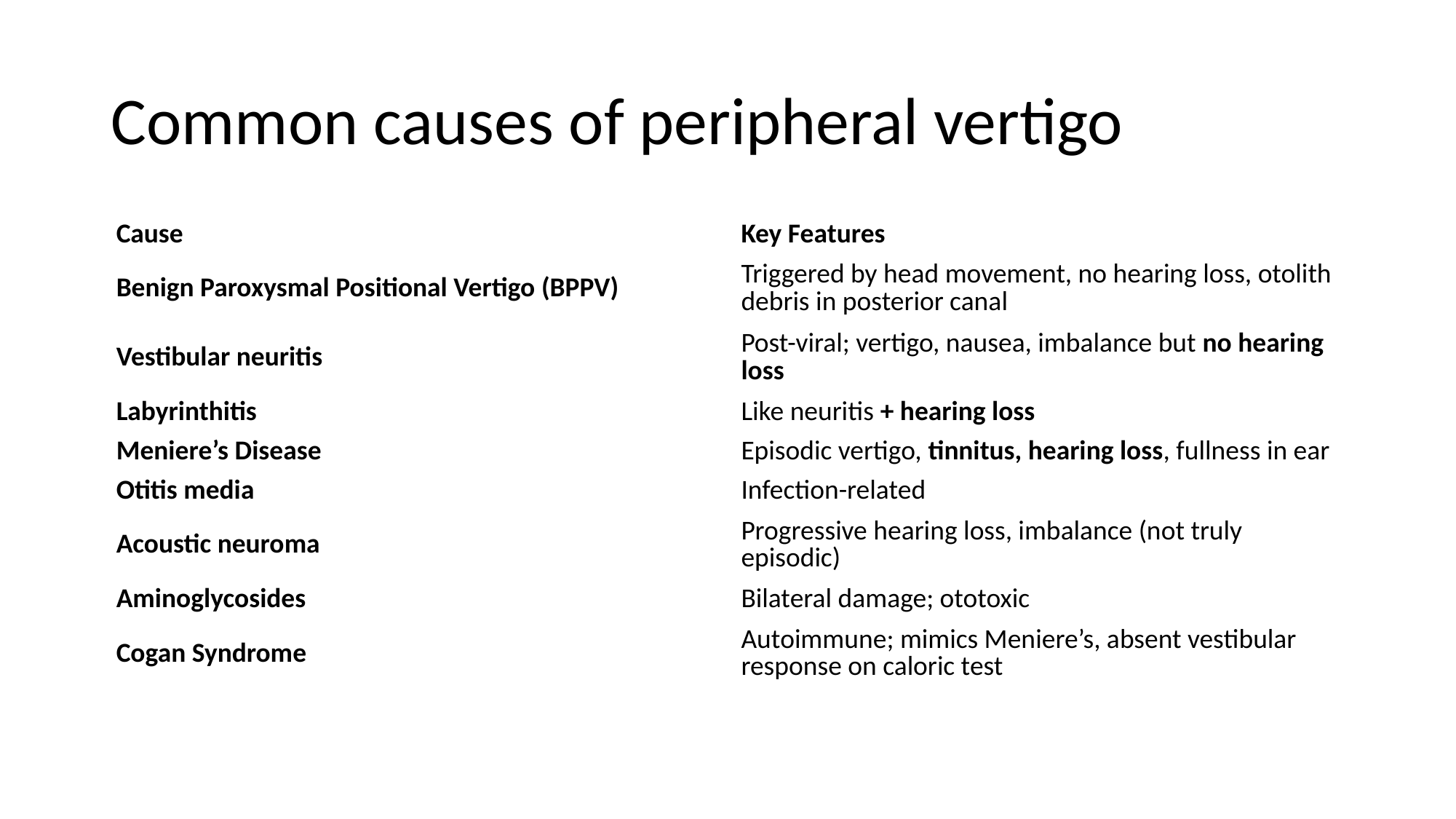

# Common causes of peripheral vertigo
| Cause | Key Features |
| --- | --- |
| Benign Paroxysmal Positional Vertigo (BPPV) | Triggered by head movement, no hearing loss, otolith debris in posterior canal |
| Vestibular neuritis | Post-viral; vertigo, nausea, imbalance but no hearing loss |
| Labyrinthitis | Like neuritis + hearing loss |
| Meniere’s Disease | Episodic vertigo, tinnitus, hearing loss, fullness in ear |
| Otitis media | Infection-related |
| Acoustic neuroma | Progressive hearing loss, imbalance (not truly episodic) |
| Aminoglycosides | Bilateral damage; ototoxic |
| Cogan Syndrome | Autoimmune; mimics Meniere’s, absent vestibular response on caloric test |